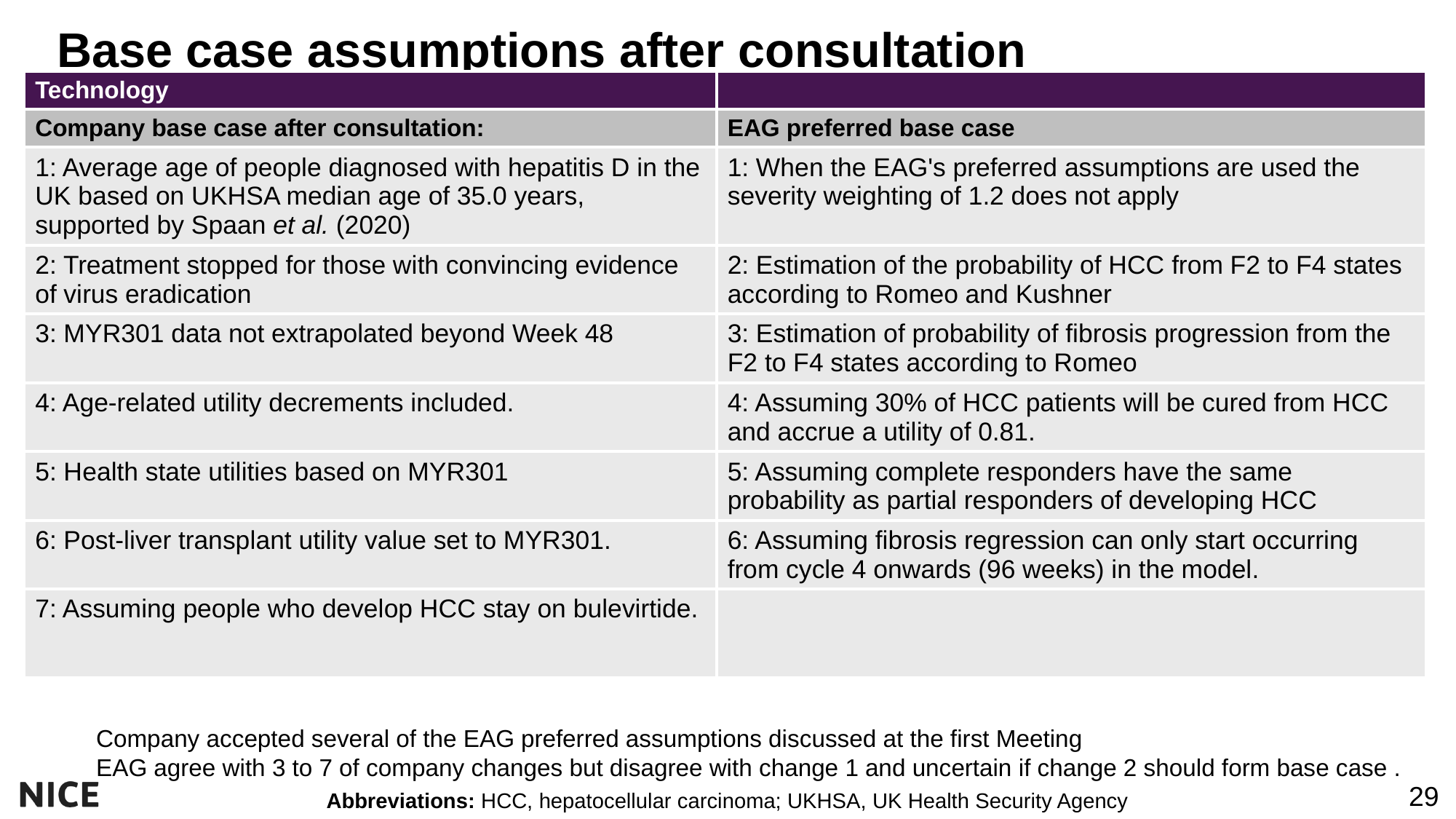

# Base case assumptions after consultation
| Technology |  |
| --- | --- |
| Company base case after consultation: | EAG preferred base case |
| 1: Average age of people diagnosed with hepatitis D in the UK based on UKHSA median age of 35.0 years, supported by Spaan et al. (2020) | 1: When the EAG's preferred assumptions are used the severity weighting of 1.2 does not apply |
| 2: Treatment stopped for those with convincing evidence of virus eradication | 2: Estimation of the probability of HCC from F2 to F4 states according to Romeo and Kushner |
| 3: MYR301 data not extrapolated beyond Week 48 | 3: Estimation of probability of fibrosis progression from the F2 to F4 states according to Romeo |
| 4: Age-related utility decrements included. | 4: Assuming 30% of HCC patients will be cured from HCC and accrue a utility of 0.81. |
| 5: Health state utilities based on MYR301 | 5: Assuming complete responders have the same probability as partial responders of developing HCC |
| 6: Post-liver transplant utility value set to MYR301. | 6: Assuming fibrosis regression can only start occurring from cycle 4 onwards (96 weeks) in the model. |
| 7: Assuming people who develop HCC stay on bulevirtide. |  |
Company accepted several of the EAG preferred assumptions discussed at the first Meeting
EAG agree with 3 to 7 of company changes but disagree with change 1 and uncertain if change 2 should form base case .

Abbreviations: HCC, hepatocellular carcinoma; UKHSA, UK Health Security Agency